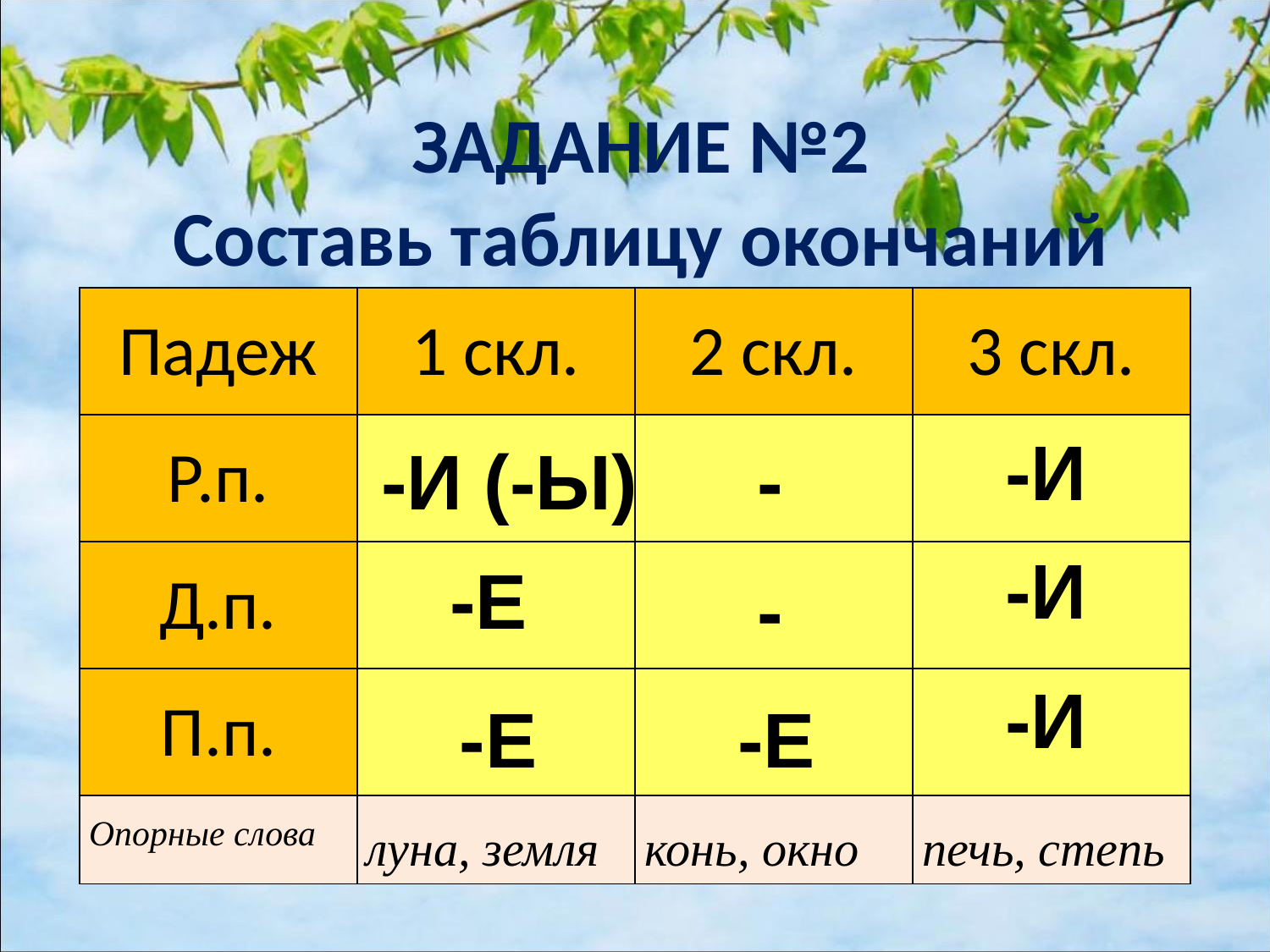

# ЗАДАНИЕ №2 Составь таблицу окончаний
| Падеж | 1 скл. | 2 скл. | 3 скл. |
| --- | --- | --- | --- |
| Р.п. |  |  |  |
| Д.п. |  |  |  |
| П.п. |  |  |  |
| Опорные слова | луна, земля | конь, окно | печь, степь |
-И
-И (-Ы)
-
-И
-Е
-
-И
-Е
-Е